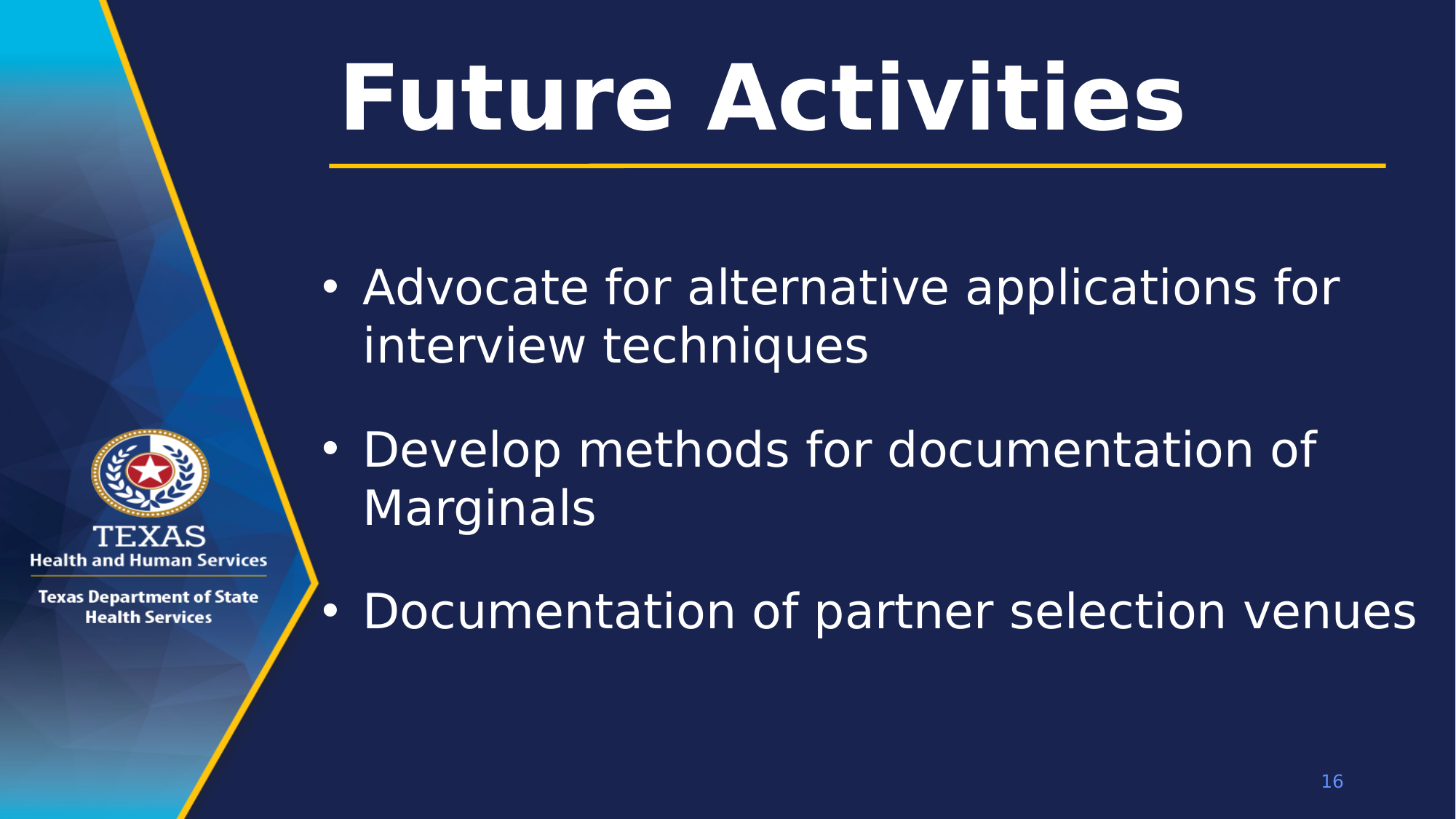

Future Activities
Advocate for alternative applications for interview techniques
Develop methods for documentation of Marginals
Documentation of partner selection venues

16